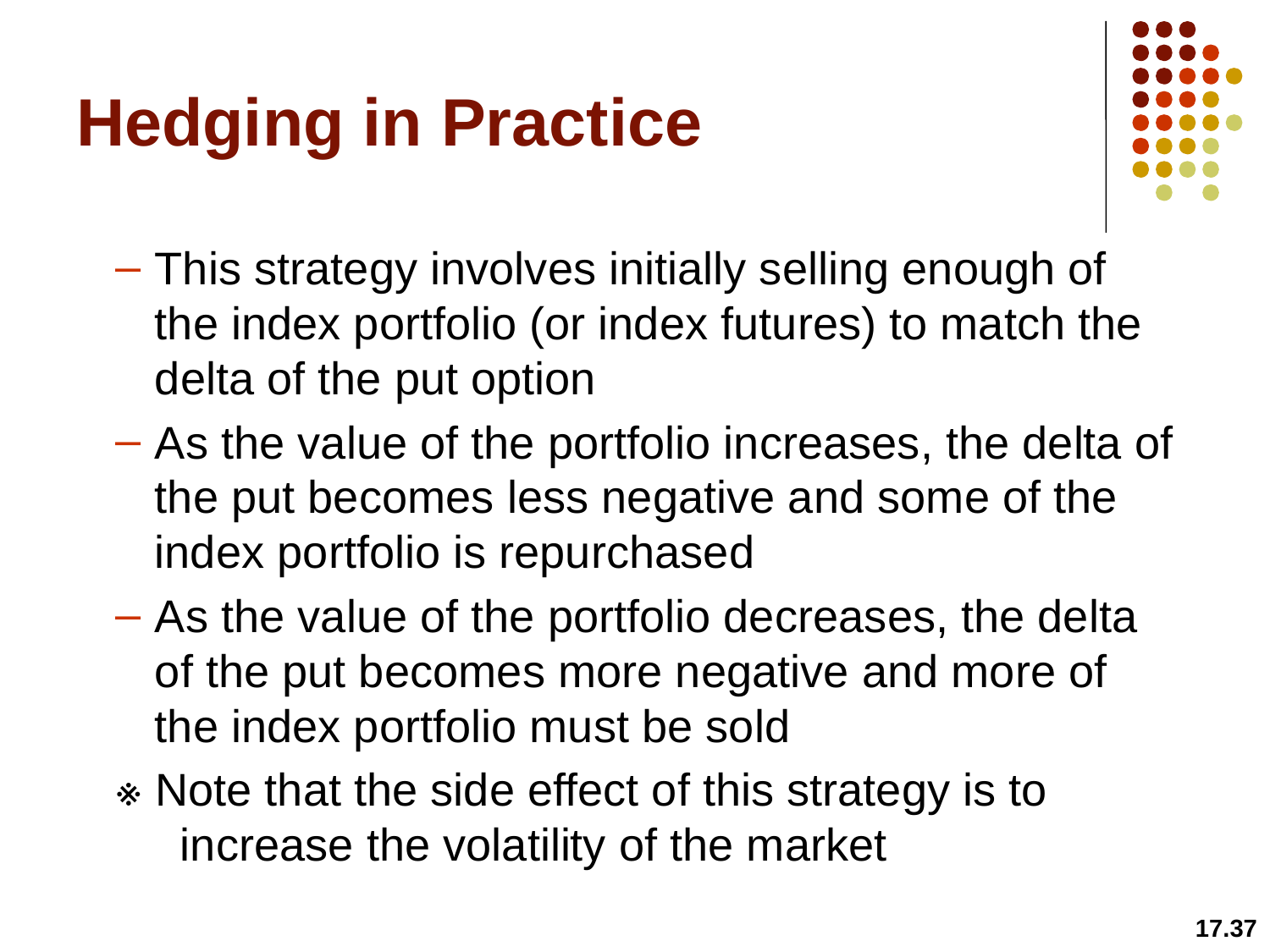

# Hedging in Practice
This strategy involves initially selling enough of the index portfolio (or index futures) to match the delta of the put option
As the value of the portfolio increases, the delta of the put becomes less negative and some of the index portfolio is repurchased
As the value of the portfolio decreases, the delta of the put becomes more negative and more of the index portfolio must be sold
※ Note that the side effect of this strategy is to increase the volatility of the market
17.37